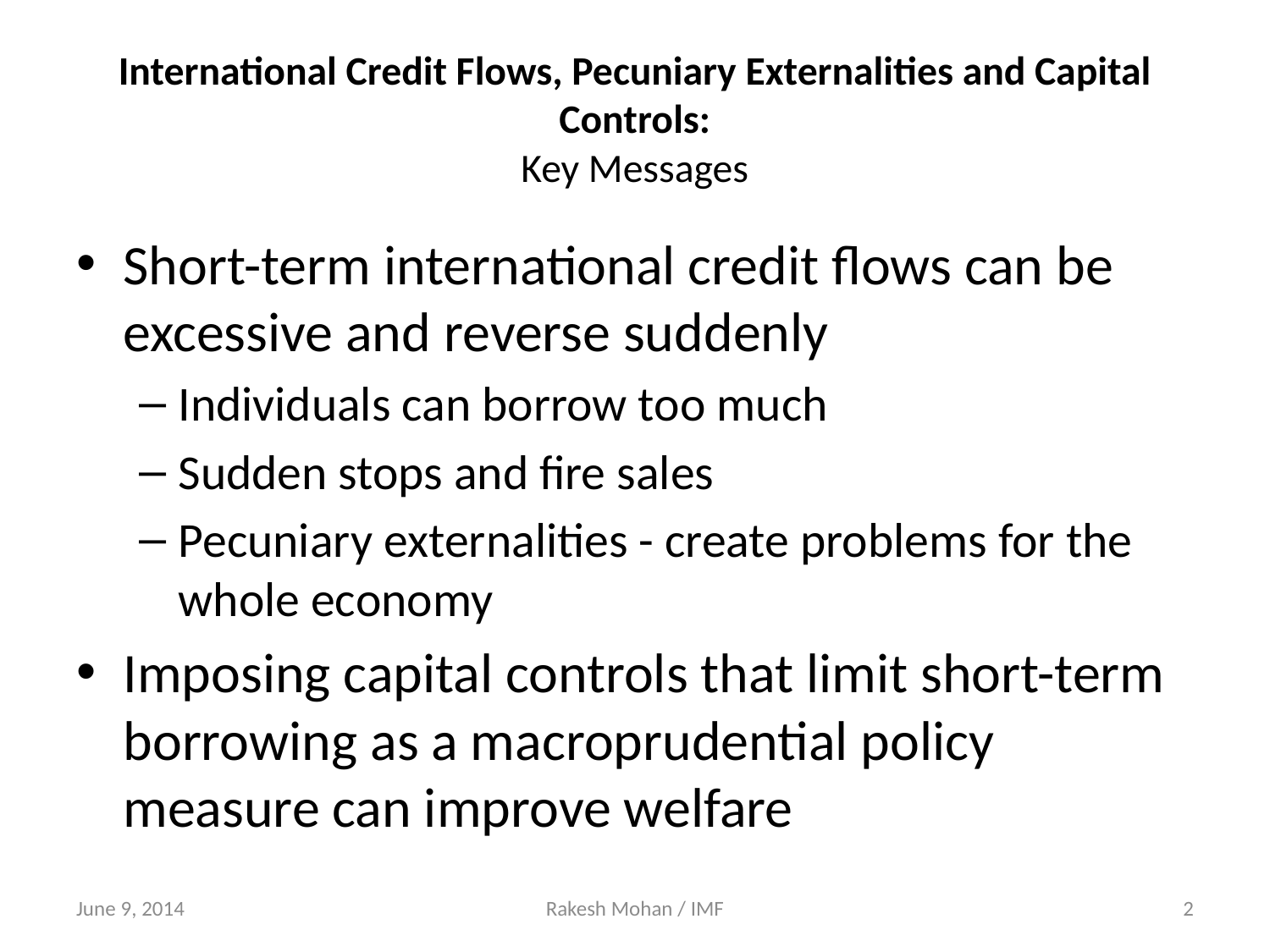

# International Credit Flows, Pecuniary Externalities and Capital Controls: Key Messages
Short-term international credit flows can be excessive and reverse suddenly
Individuals can borrow too much
Sudden stops and fire sales
Pecuniary externalities - create problems for the whole economy
Imposing capital controls that limit short-term borrowing as a macroprudential policy measure can improve welfare
June 9, 2014
Rakesh Mohan / IMF
2